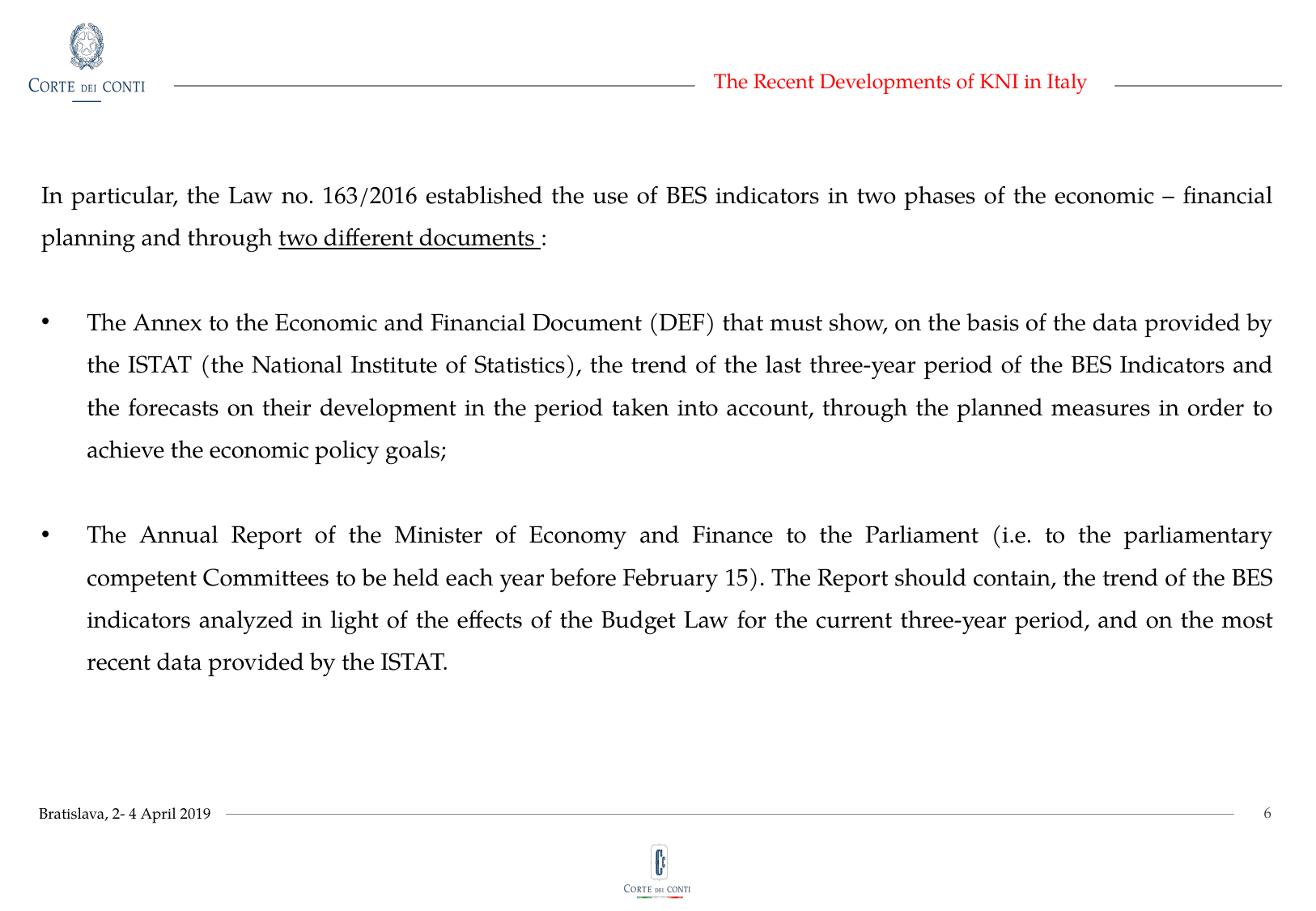

In particular, the Law no. 163/2016 established the use of BES indicators in two phases of the economic – financial planning and through two different documents :

The Annex to the Economic and Financial Document (DEF) that must show, on the basis of the data provided by the ISTAT (the National Institute of Statistics), the trend of the last three-year period of the BES Indicators and the forecasts on their development in the period taken into account, through the planned measures in order to achieve the economic policy goals;

The Annual Report of the Minister of Economy and Finance to the Parliament (i.e. to the parliamentary competent Committees to be held each year before February 15). The Report should contain, the trend of the BES indicators analyzed in light of the effects of the Budget Law for the current three-year period, and on the most recent data provided by the ISTAT.

6
Bratislava, 2- 4 April 2019